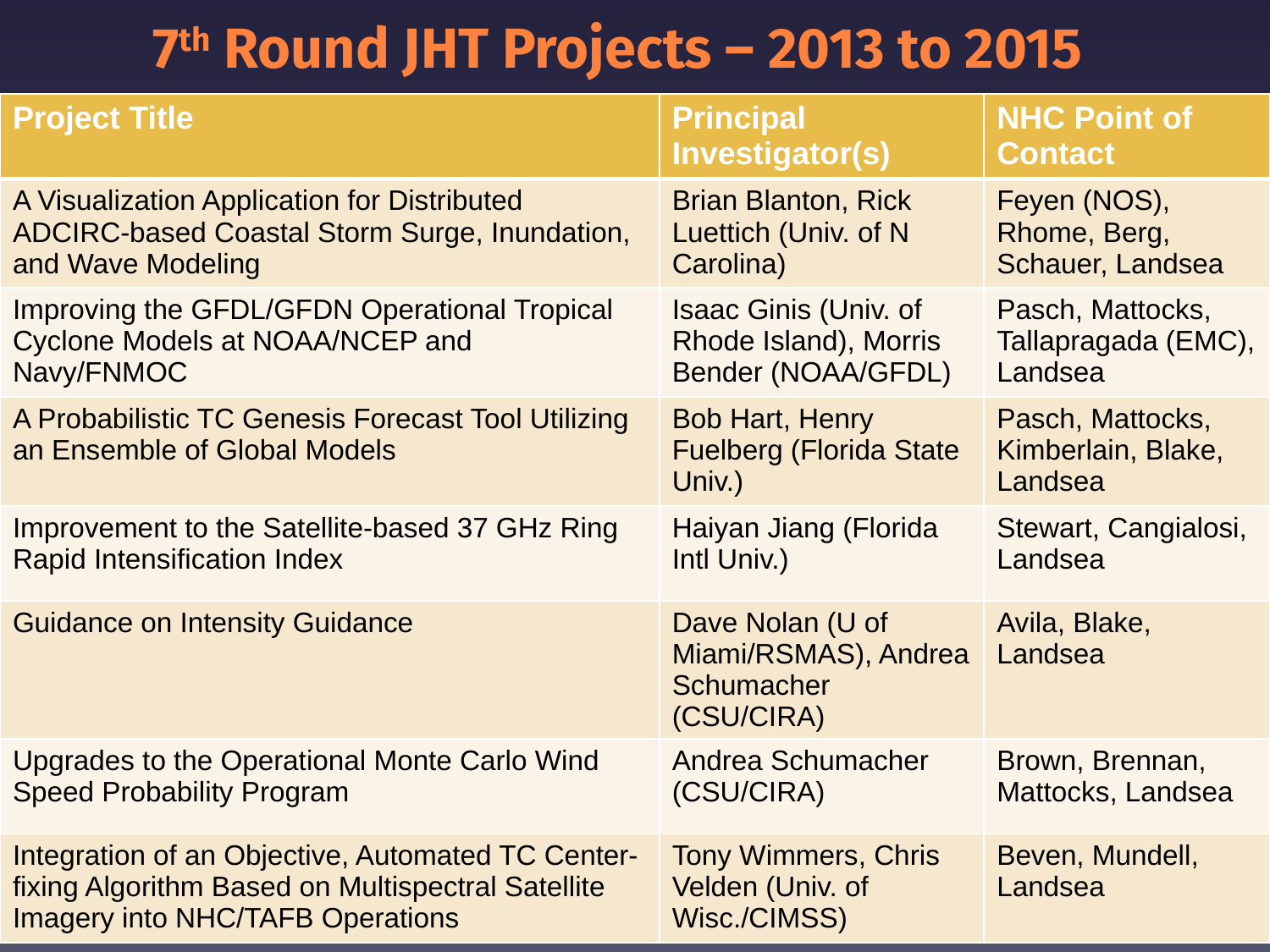

7th Round JHT Projects – 2013 to 2015
| Project Title | Principal Investigator(s) | NHC Point of Contact |
| --- | --- | --- |
| A Visualization Application for Distributed ADCIRC-based Coastal Storm Surge, Inundation, and Wave Modeling | Brian Blanton, Rick Luettich (Univ. of N Carolina) | Feyen (NOS), Rhome, Berg, Schauer, Landsea |
| Improving the GFDL/GFDN Operational Tropical Cyclone Models at NOAA/NCEP and Navy/FNMOC | Isaac Ginis (Univ. of Rhode Island), Morris Bender (NOAA/GFDL) | Pasch, Mattocks, Tallapragada (EMC), Landsea |
| A Probabilistic TC Genesis Forecast Tool Utilizing an Ensemble of Global Models | Bob Hart, Henry Fuelberg (Florida State Univ.) | Pasch, Mattocks, Kimberlain, Blake, Landsea |
| Improvement to the Satellite-based 37 GHz Ring Rapid Intensification Index | Haiyan Jiang (Florida Intl Univ.) | Stewart, Cangialosi, Landsea |
| Guidance on Intensity Guidance | Dave Nolan (U of Miami/RSMAS), Andrea Schumacher (CSU/CIRA) | Avila, Blake, Landsea |
| Upgrades to the Operational Monte Carlo Wind Speed Probability Program | Andrea Schumacher (CSU/CIRA) | Brown, Brennan, Mattocks, Landsea |
| Integration of an Objective, Automated TC Center-fixing Algorithm Based on Multispectral Satellite Imagery into NHC/TAFB Operations | Tony Wimmers, Chris Velden (Univ. of Wisc./CIMSS) | Beven, Mundell, Landsea |
#
16